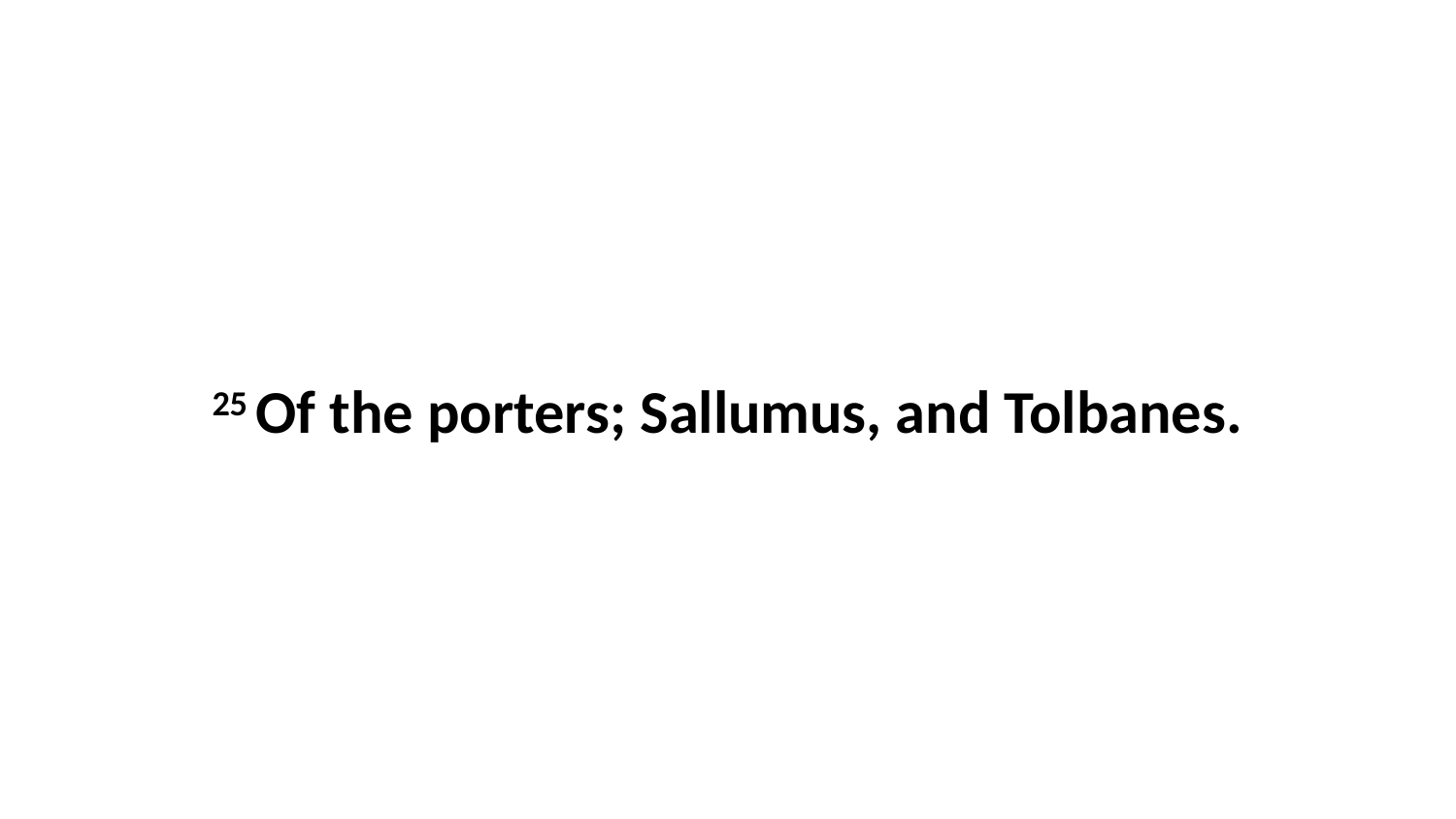

25 Of the porters; Sallumus, and Tolbanes.